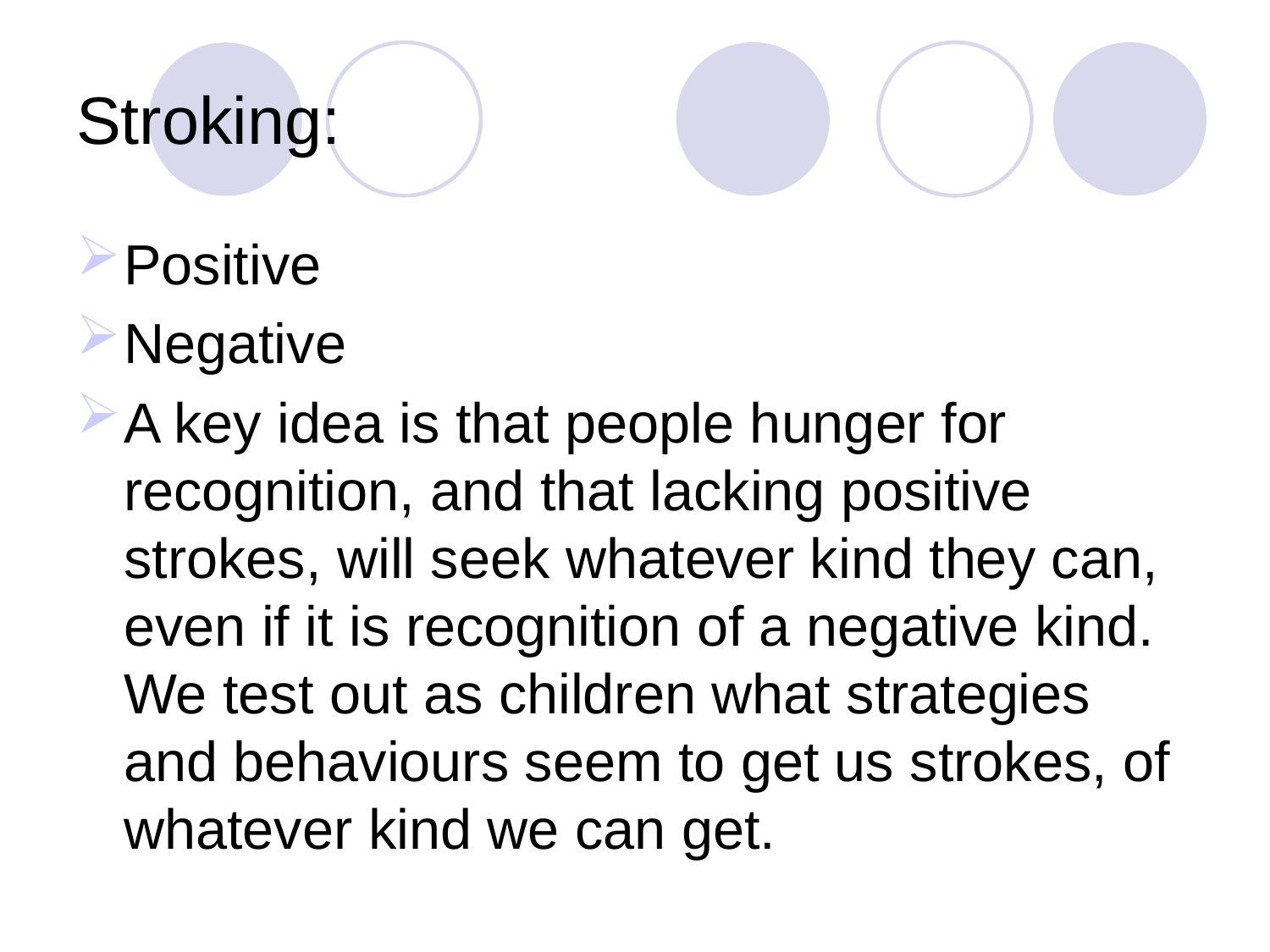

# Stroking:
Positive
Negative
A key idea is that people hunger for recognition, and that lacking positive strokes, will seek whatever kind they can, even if it is recognition of a negative kind. We test out as children what strategies and behaviours seem to get us strokes, of whatever kind we can get.